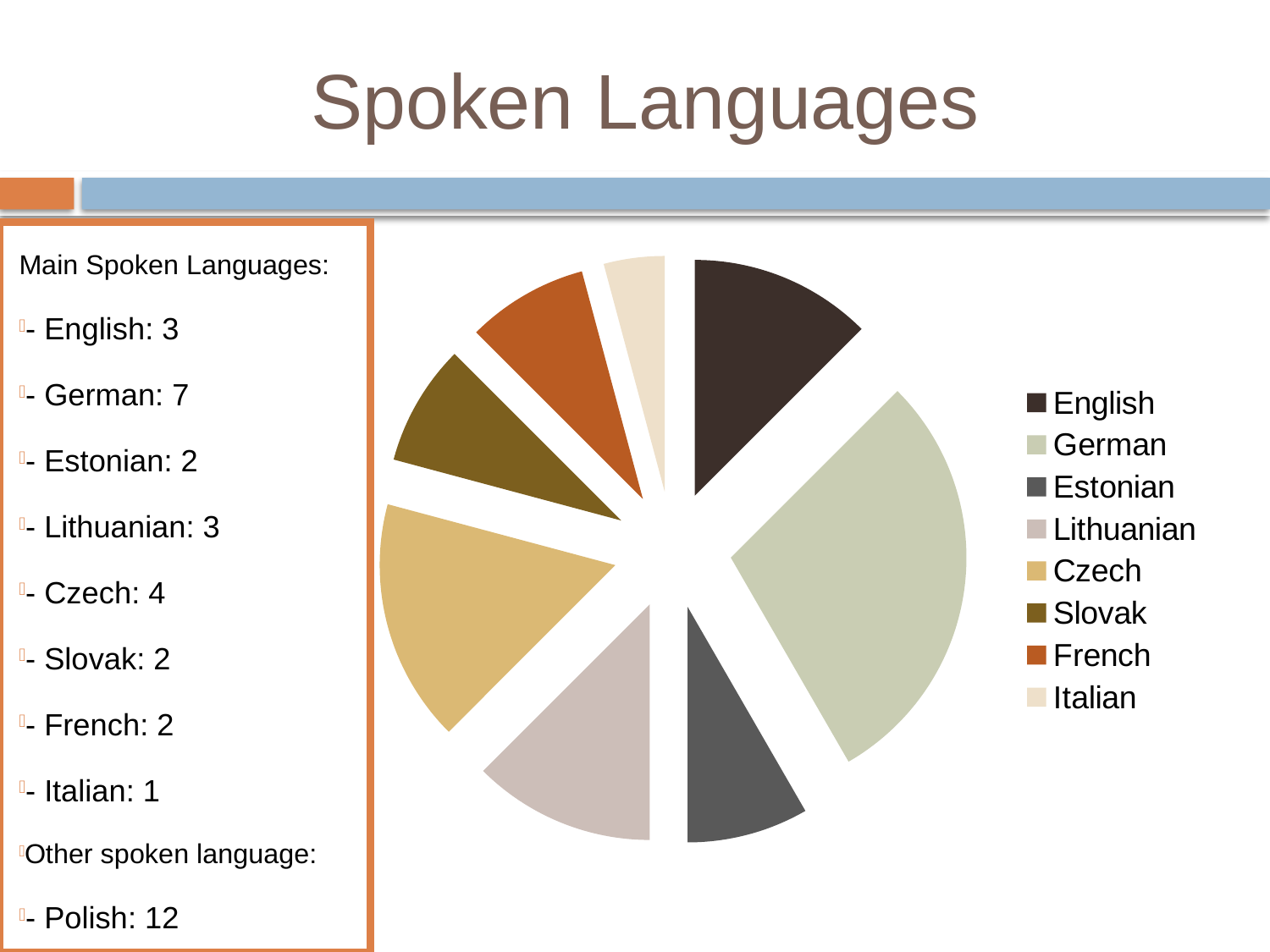

# Spoken Languages
Main Spoken Languages:
- English: 3
- German: 7
- Estonian: 2
- Lithuanian: 3
- Czech: 4
- Slovak: 2
- French: 2
- Italian: 1
Other spoken language:
- Polish: 12

### Chart

| Category | Languages |
|---|---|
| English | 3.0 |
| German | 7.0 |
| Estonian | 2.0 |
| Lithuanian | 3.0 |
| Czech | 4.0 |
| Slovak | 2.0 |
| French | 2.0 |
| Italian | 1.0 |